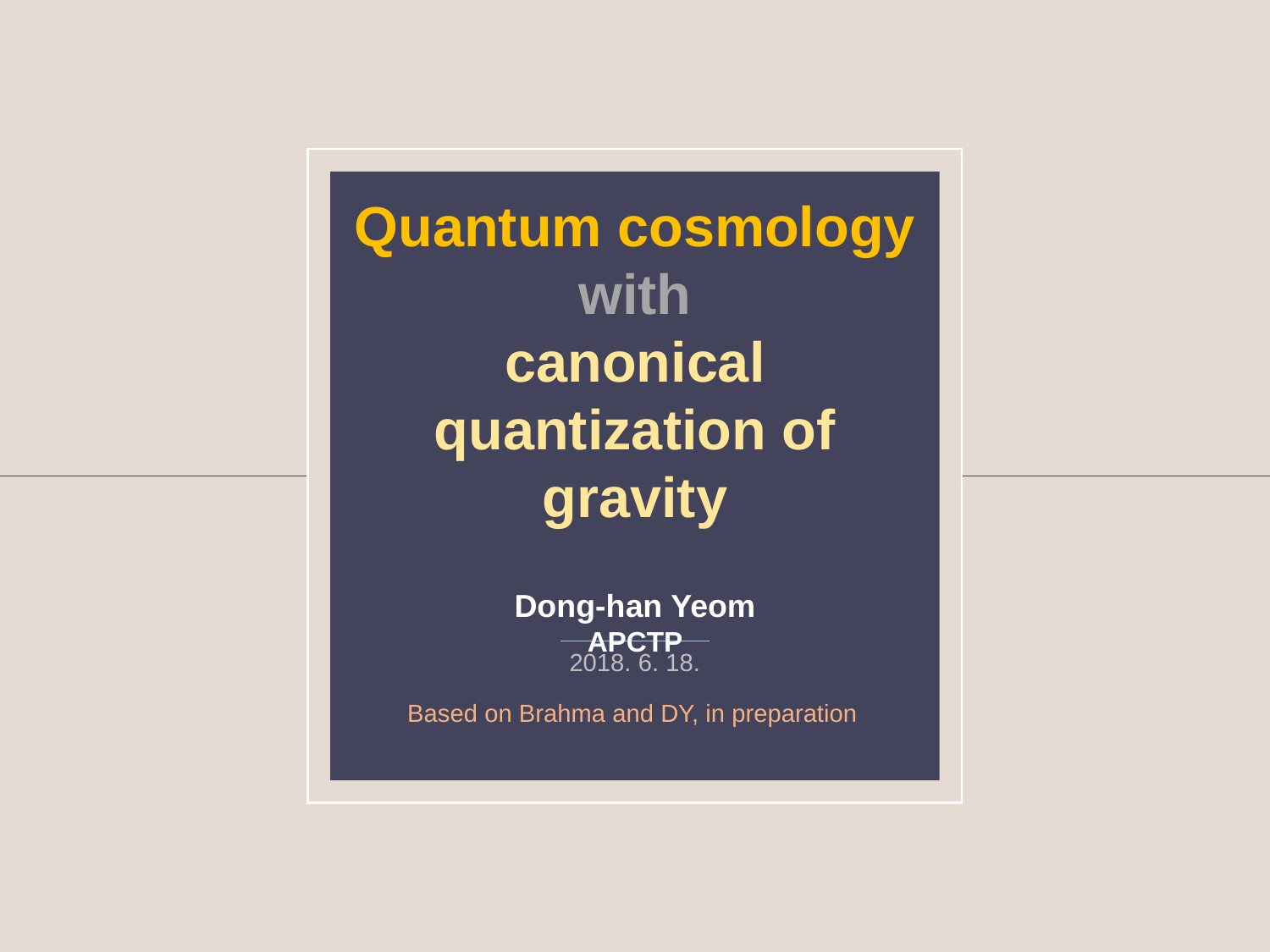

Quantum cosmology
with
canonical quantization of gravity

Dong-han Yeom
APCTP
2018. 6. 18.
Based on Brahma and DY, in preparation